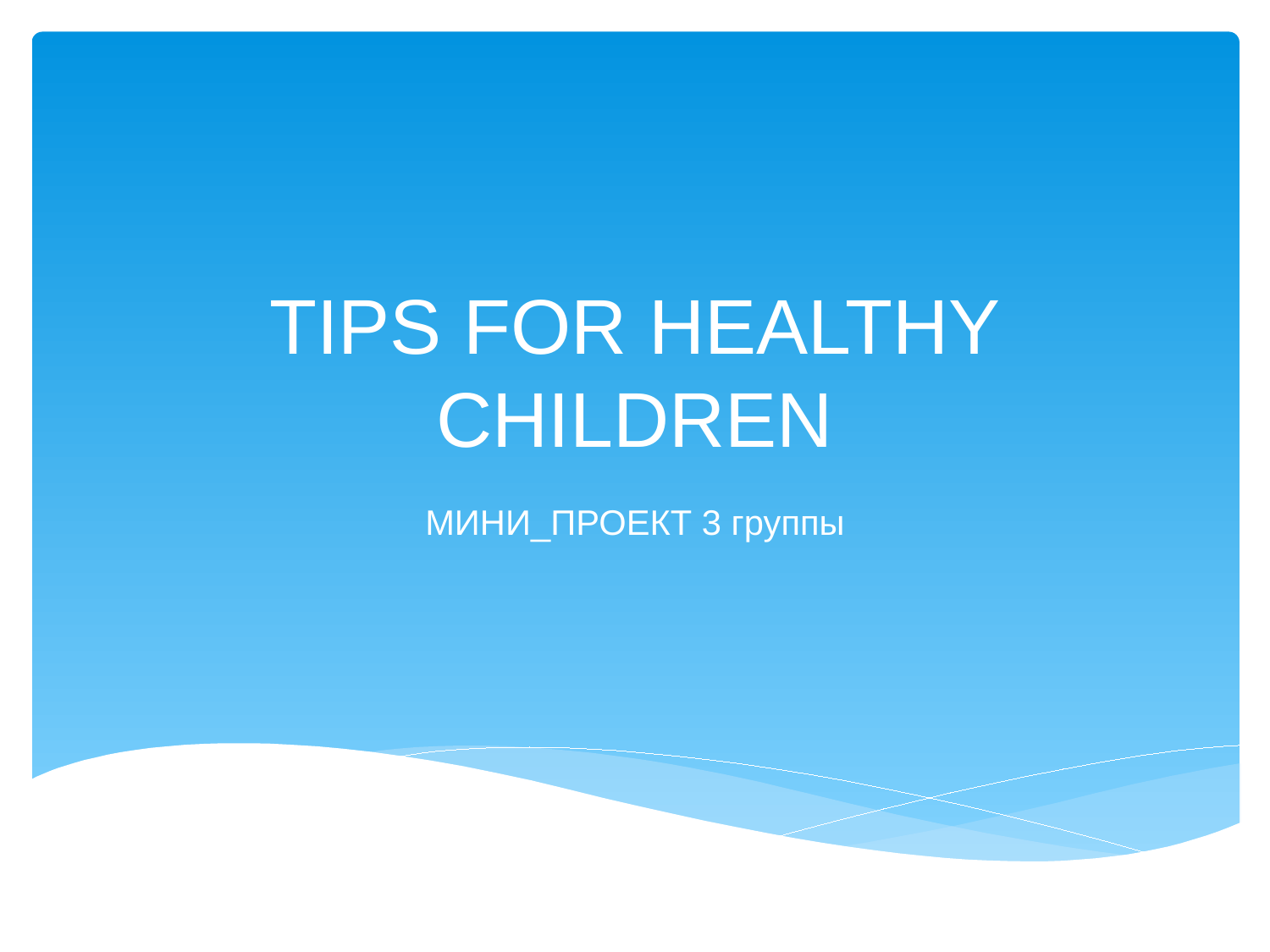

# TIPS FOR HEALTHY CHILDREN
МИНИ_ПРОЕКТ 3 группы